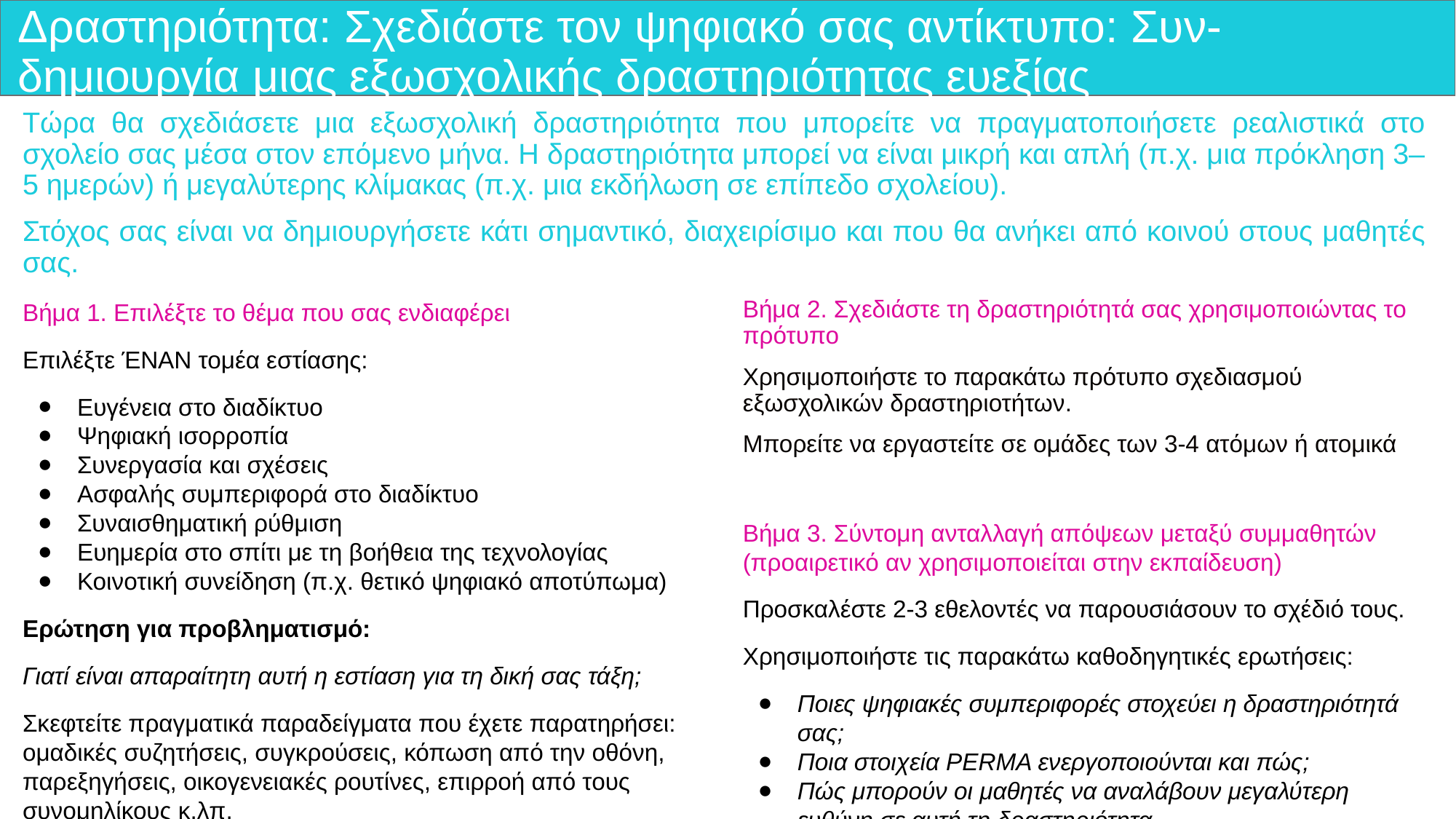

# Δραστηριότητα: Σχεδιάστε τον ψηφιακό σας αντίκτυπο: Συν-δημιουργία μιας εξωσχολικής δραστηριότητας ευεξίας
Τώρα θα σχεδιάσετε μια εξωσχολική δραστηριότητα που μπορείτε να πραγματοποιήσετε ρεαλιστικά στο σχολείο σας μέσα στον επόμενο μήνα. Η δραστηριότητα μπορεί να είναι μικρή και απλή (π.χ. μια πρόκληση 3–5 ημερών) ή μεγαλύτερης κλίμακας (π.χ. μια εκδήλωση σε επίπεδο σχολείου).
Στόχος σας είναι να δημιουργήσετε κάτι σημαντικό, διαχειρίσιμο και που θα ανήκει από κοινού στους μαθητές σας.
Βήμα 1. Επιλέξτε το θέμα που σας ενδιαφέρει
Επιλέξτε ΈΝΑΝ τομέα εστίασης:
Ευγένεια στο διαδίκτυο
Ψηφιακή ισορροπία
Συνεργασία και σχέσεις
Ασφαλής συμπεριφορά στο διαδίκτυο
Συναισθηματική ρύθμιση
Ευημερία στο σπίτι με τη βοήθεια της τεχνολογίας
Κοινοτική συνείδηση (π.χ. θετικό ψηφιακό αποτύπωμα)
Ερώτηση για προβληματισμό:
Γιατί είναι απαραίτητη αυτή η εστίαση για τη δική σας τάξη;
Σκεφτείτε πραγματικά παραδείγματα που έχετε παρατηρήσει: ομαδικές συζητήσεις, συγκρούσεις, κόπωση από την οθόνη, παρεξηγήσεις, οικογενειακές ρουτίνες, επιρροή από τους συνομηλίκους κ.λπ.

Βήμα 2. Σχεδιάστε τη δραστηριότητά σας χρησιμοποιώντας το πρότυπο
Χρησιμοποιήστε το παρακάτω πρότυπο σχεδιασμού εξωσχολικών δραστηριοτήτων.
Μπορείτε να εργαστείτε σε ομάδες των 3-4 ατόμων ή ατομικά

Βήμα 3. Σύντομη ανταλλαγή απόψεων μεταξύ συμμαθητών (προαιρετικό αν χρησιμοποιείται στην εκπαίδευση)
Προσκαλέστε 2-3 εθελοντές να παρουσιάσουν το σχέδιό τους.
Χρησιμοποιήστε τις παρακάτω καθοδηγητικές ερωτήσεις:
Ποιες ψηφιακές συμπεριφορές στοχεύει η δραστηριότητά σας;
Ποια στοιχεία PERMA ενεργοποιούνται και πώς;
Πώς μπορούν οι μαθητές να αναλάβουν μεγαλύτερη ευθύνη σε αυτή τη δραστηριότητα